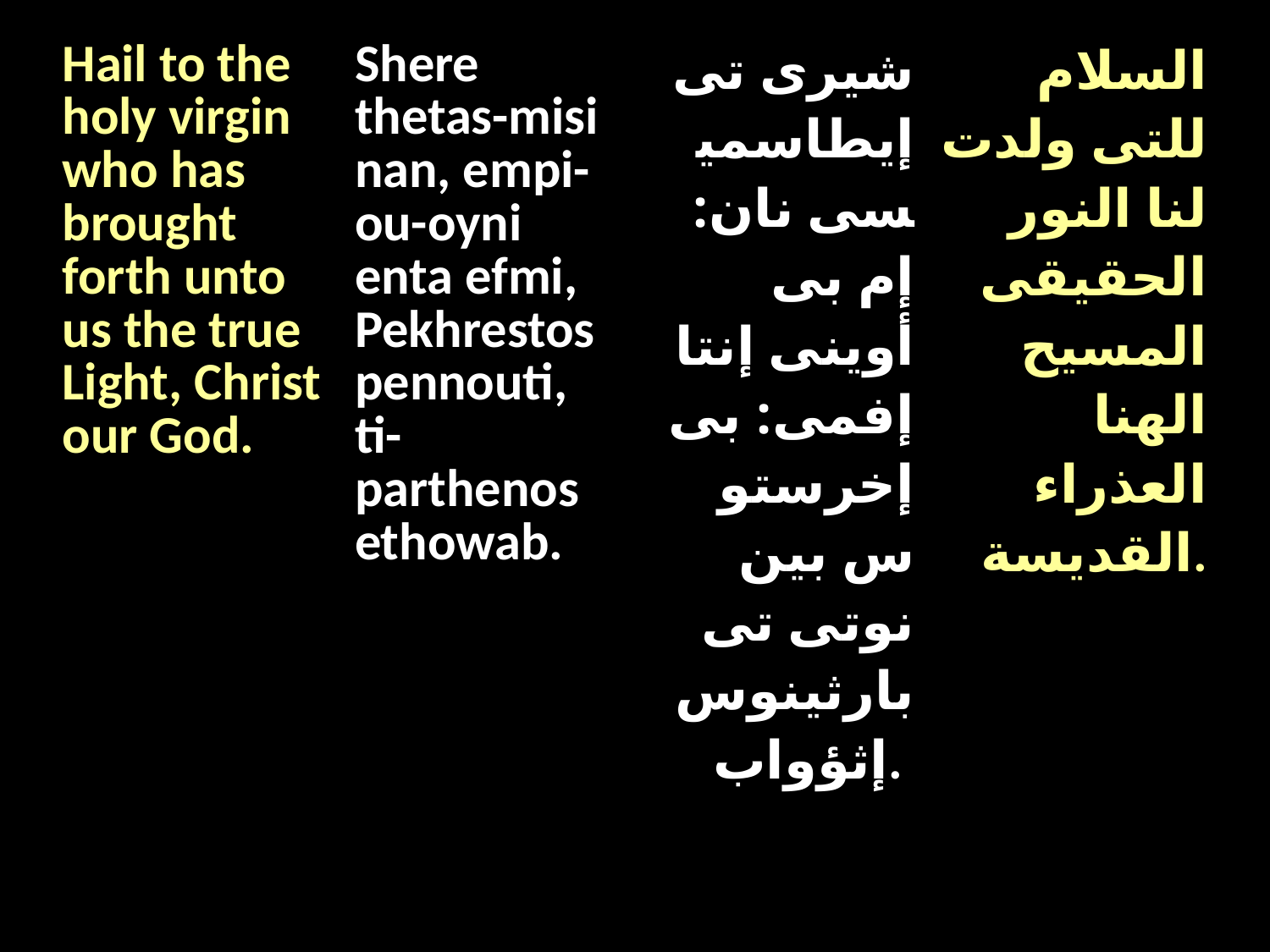

| Hail to the holy virgin who has brought forth unto us the true Light, Christ our God. | Shere thetas-misi nan, empi-ou-oyni enta efmi, Pekhrestos pennouti, ti-parthenos ethowab. | شيرى تى إيطاسميسى نان: إم بى أوينى إنتا إفمى: بى إخرستوس بين نوتى تى بارثينوس إثؤواب. | السلام للتى ولدت لنا النور الحقيقى المسيح الهنا العذراء القديسة. |
| --- | --- | --- | --- |